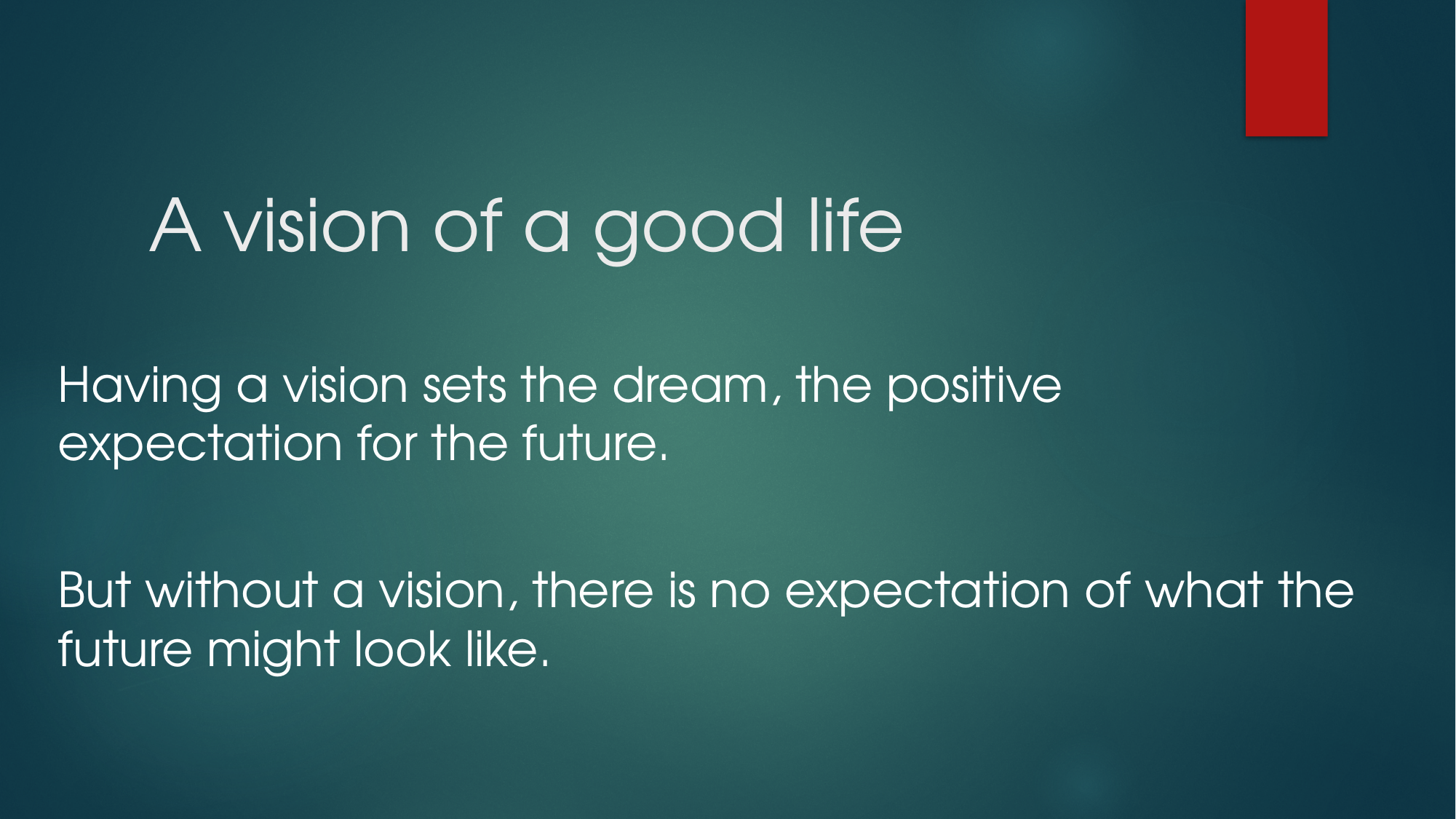

# A vision of a good life
Having a vision sets the dream, the positive expectation for the future.

But without a vision, there is no expectation of what the future might look like.